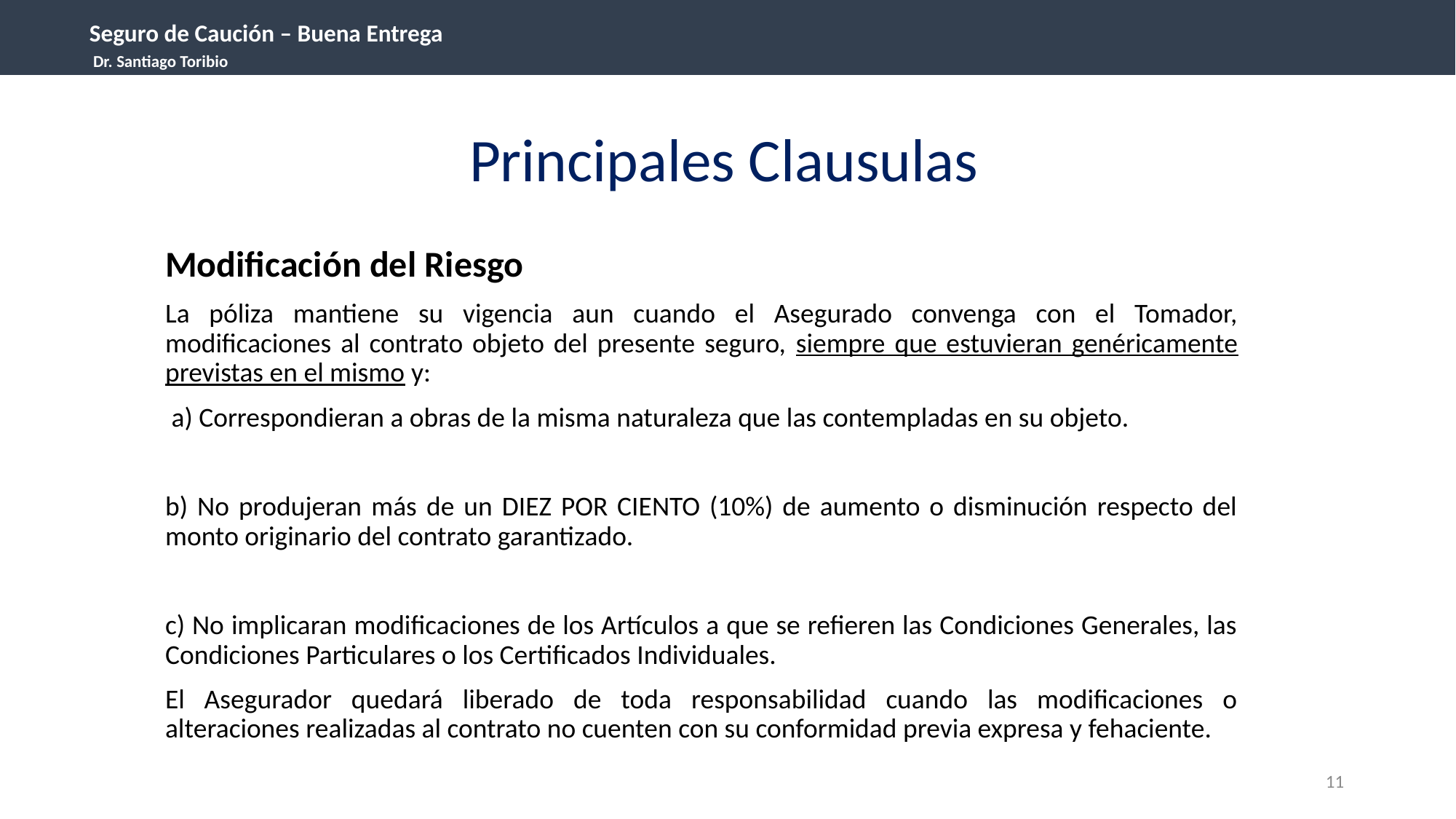

Seguro de Caución – Buena Entrega
 Dr. Santiago Toribio
Principales Clausulas
Modificación del Riesgo
La póliza mantiene su vigencia aun cuando el Asegurado convenga con el Tomador, modificaciones al contrato objeto del presente seguro, siempre que estuvieran genéricamente previstas en el mismo y:
 a) Correspondieran a obras de la misma naturaleza que las contempladas en su objeto.

b) No produjeran más de un DIEZ POR CIENTO (10%) de aumento o disminución respecto del monto originario del contrato garantizado.

c) No implicaran modificaciones de los Artículos a que se refieren las Condiciones Generales, las Condiciones Particulares o los Certificados Individuales.
El Asegurador quedará liberado de toda responsabilidad cuando las modificaciones o alteraciones realizadas al contrato no cuenten con su conformidad previa expresa y fehaciente.

11